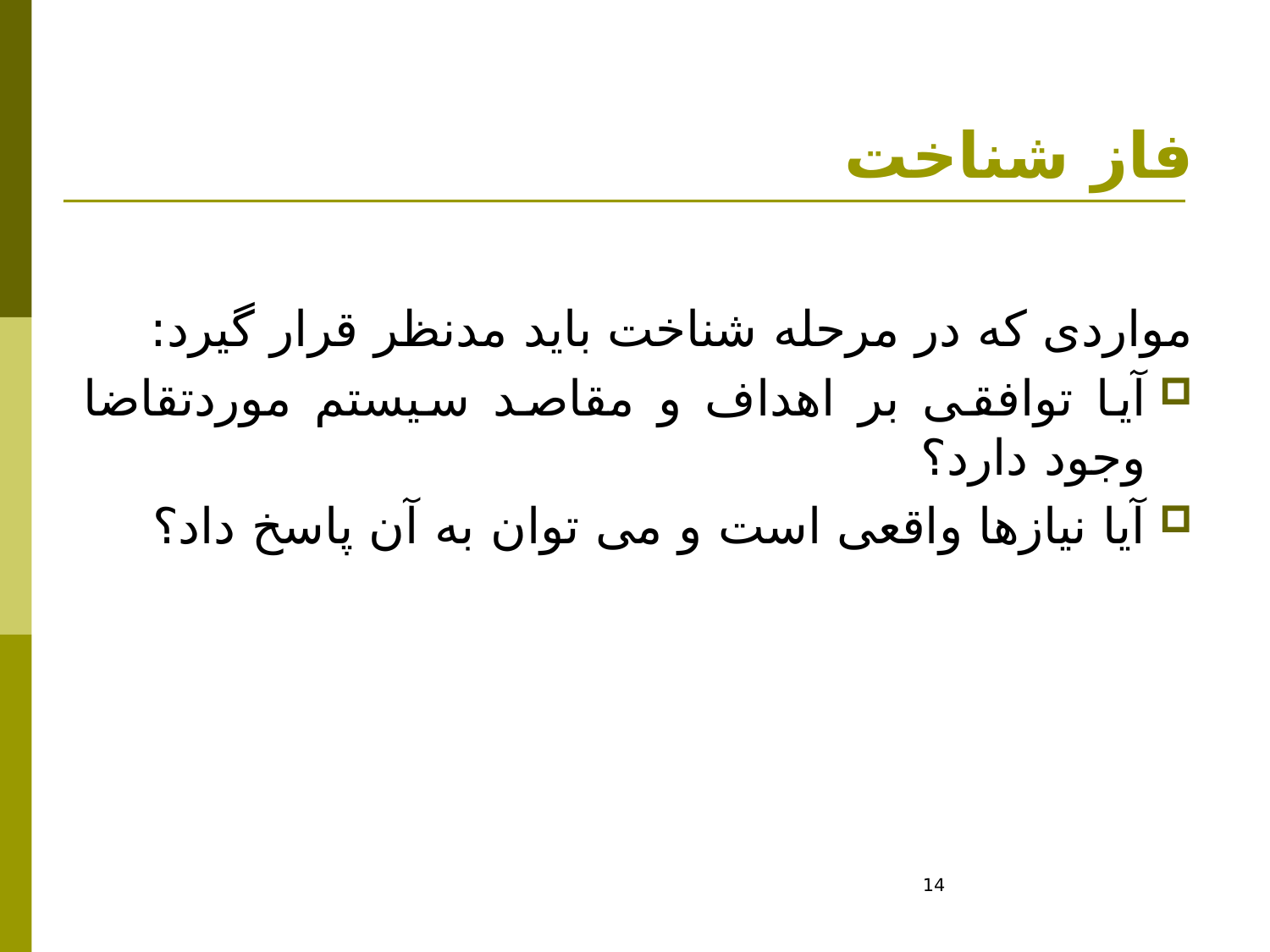

# فاز شناخت

مواردی که در مرحله شناخت باید مدنظر قرار گیرد:
آیا توافقی بر اهداف و مقاصد سیستم موردتقاضا وجود دارد؟
آیا نیازها واقعی است و می توان به آن پاسخ داد؟
14